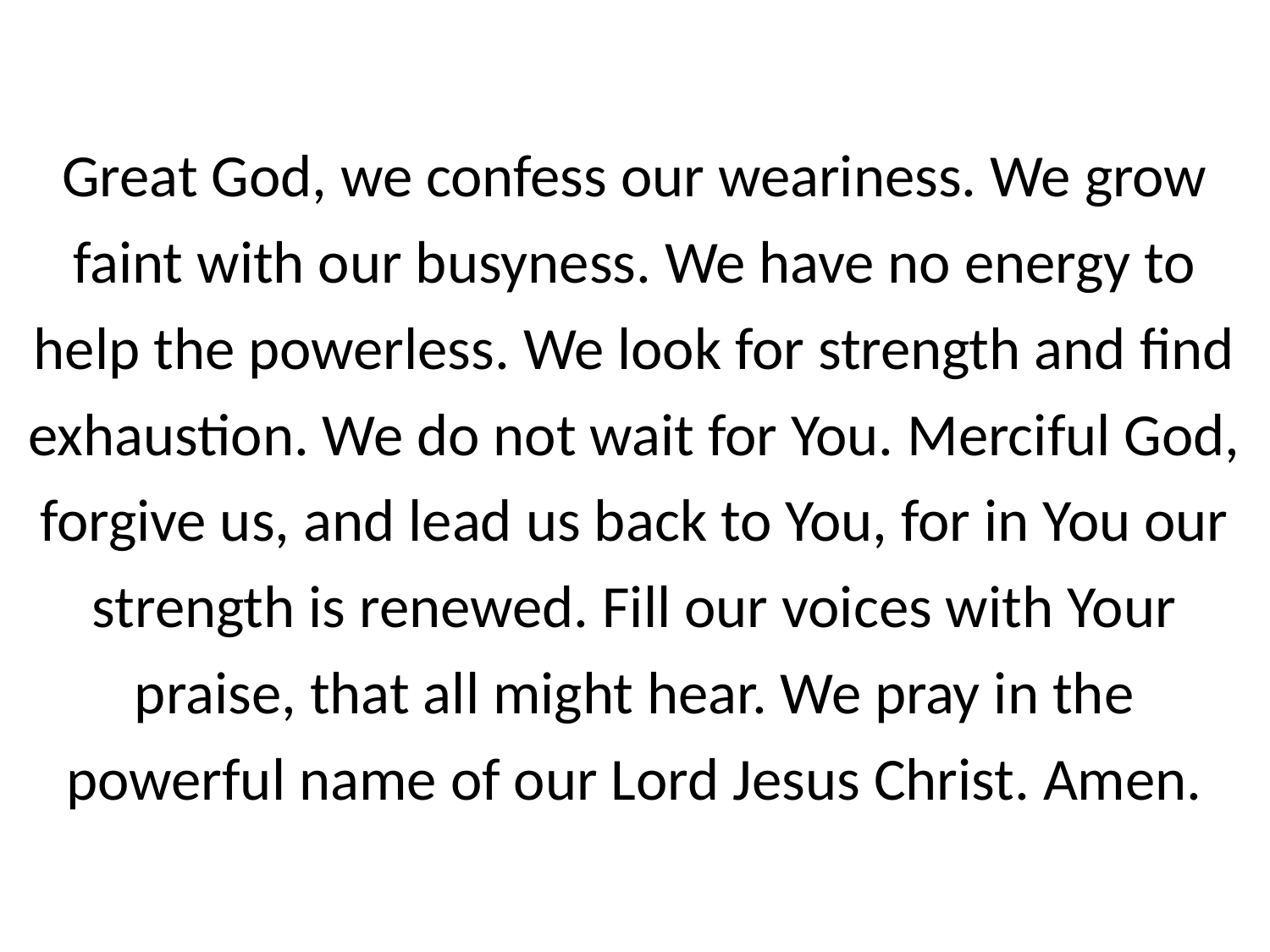

Great God, we confess our weariness. We grow faint with our busyness. We have no energy to help the powerless. We look for strength and find exhaustion. We do not wait for You. Merciful God, forgive us, and lead us back to You, for in You our strength is renewed. Fill our voices with Your praise, that all might hear. We pray in the powerful name of our Lord Jesus Christ. Amen.